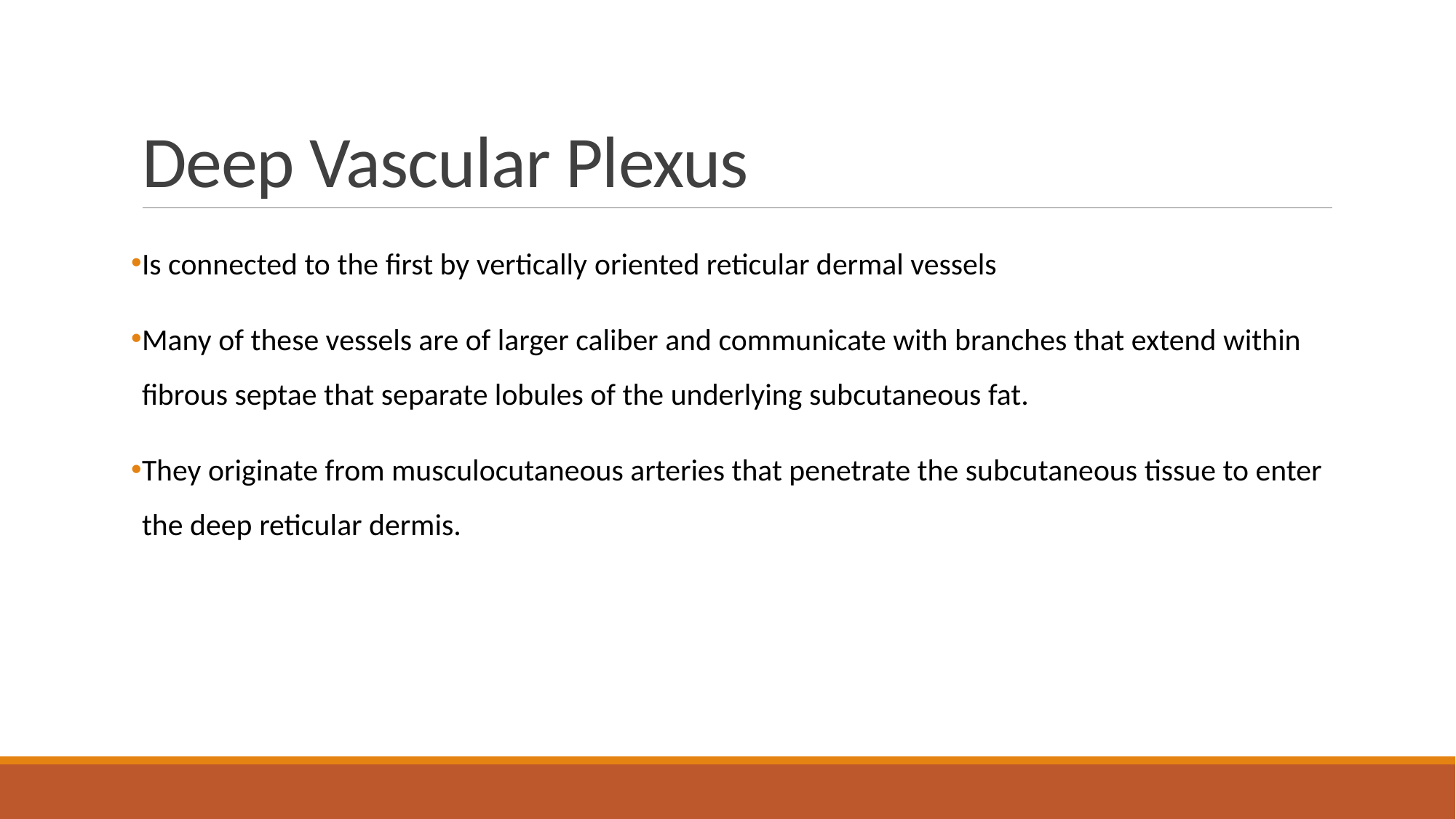

# Deep Vascular Plexus
Is connected to the first by vertically oriented reticular dermal vessels
Many of these vessels are of larger caliber and communicate with branches that extend within fibrous septae that separate lobules of the underlying subcutaneous fat.
They originate from musculocutaneous arteries that penetrate the subcutaneous tissue to enter the deep reticular dermis.